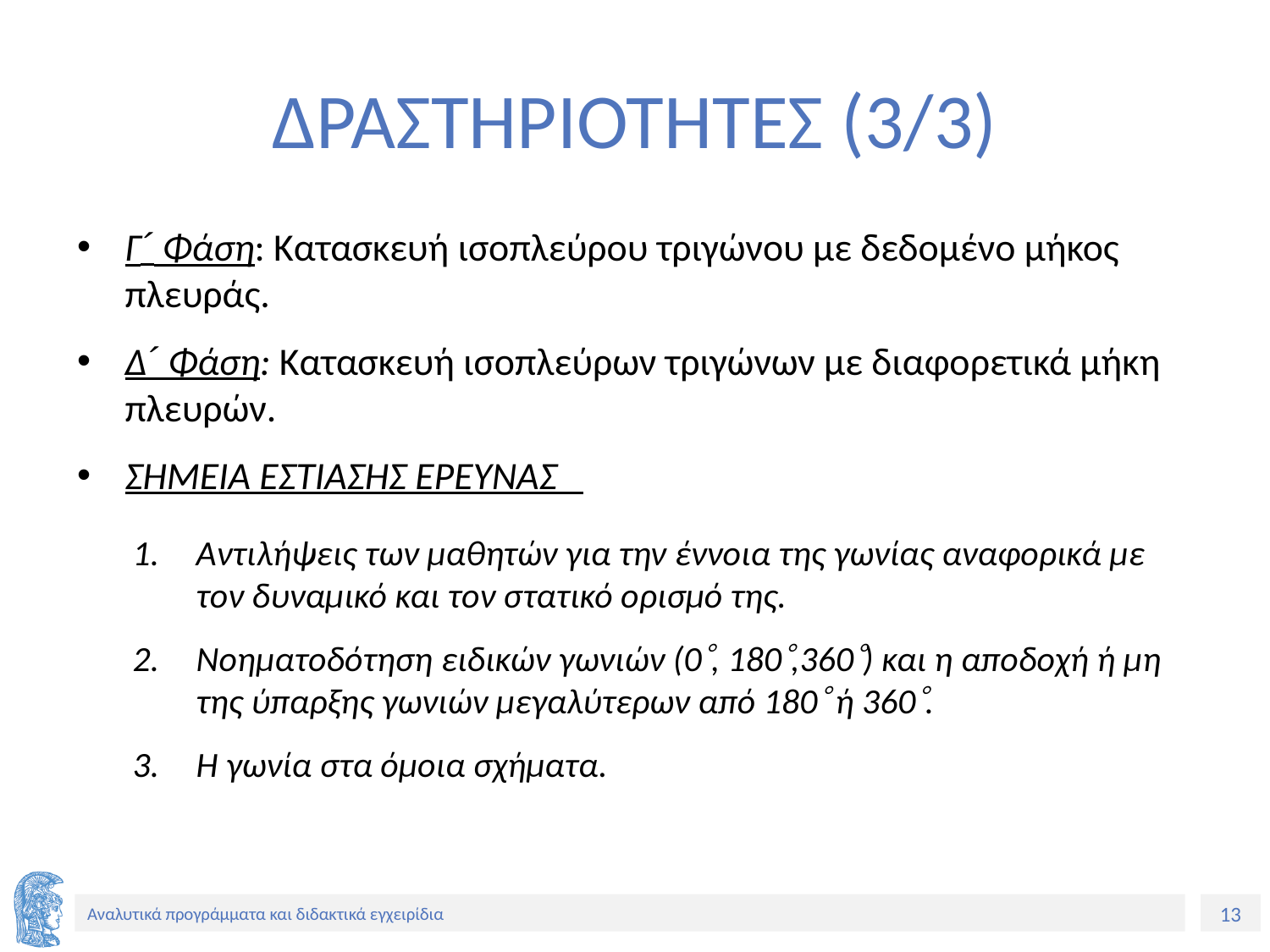

# ΔΡΑΣΤΗΡΙΟΤΗΤΕΣ (3/3)
Γ´ Φάση: Κατασκευή ισοπλεύρου τριγώνου με δεδομένο μήκος πλευράς.
Δ´ Φάση: Κατασκευή ισοπλεύρων τριγώνων με διαφορετικά μήκη πλευρών.
ΣΗΜΕΙΑ ΕΣΤΙΑΣΗΣ ΕΡΕΥΝΑΣ
Αντιλήψεις των μαθητών για την έννοια της γωνίας αναφορικά με τον δυναμικό και τον στατικό ορισμό της.
Νοηματοδότηση ειδικών γωνιών (0°, 180°,360°) και η αποδοχή ή μη της ύπαρξης γωνιών μεγαλύτερων από 180° ή 360°.
Η γωνία στα όμοια σχήματα.